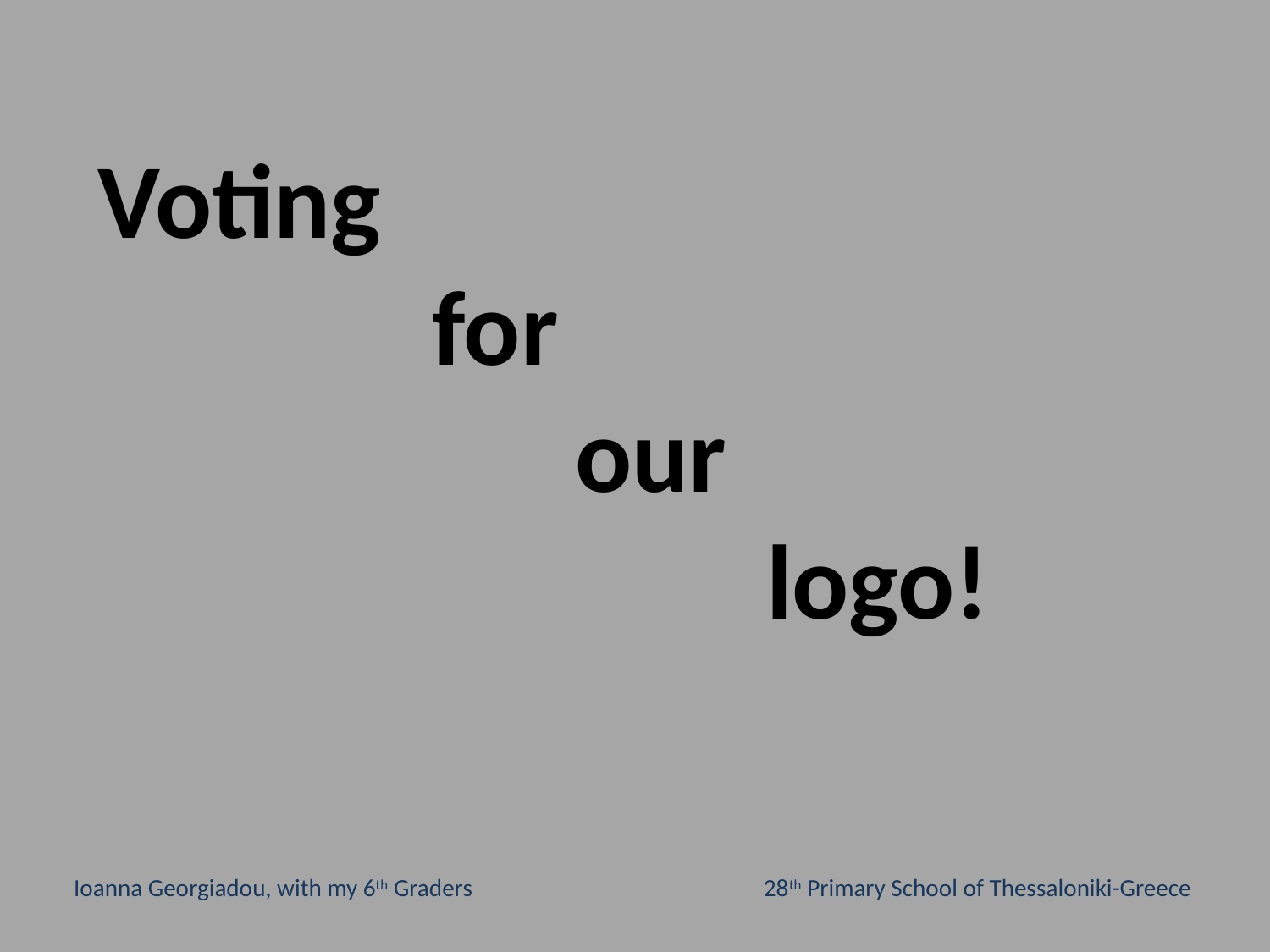

# Voting for our logo!
Ioanna Georgiadou, with my 6th Graders                                                     28th Primary School of Thessaloniki-Greece